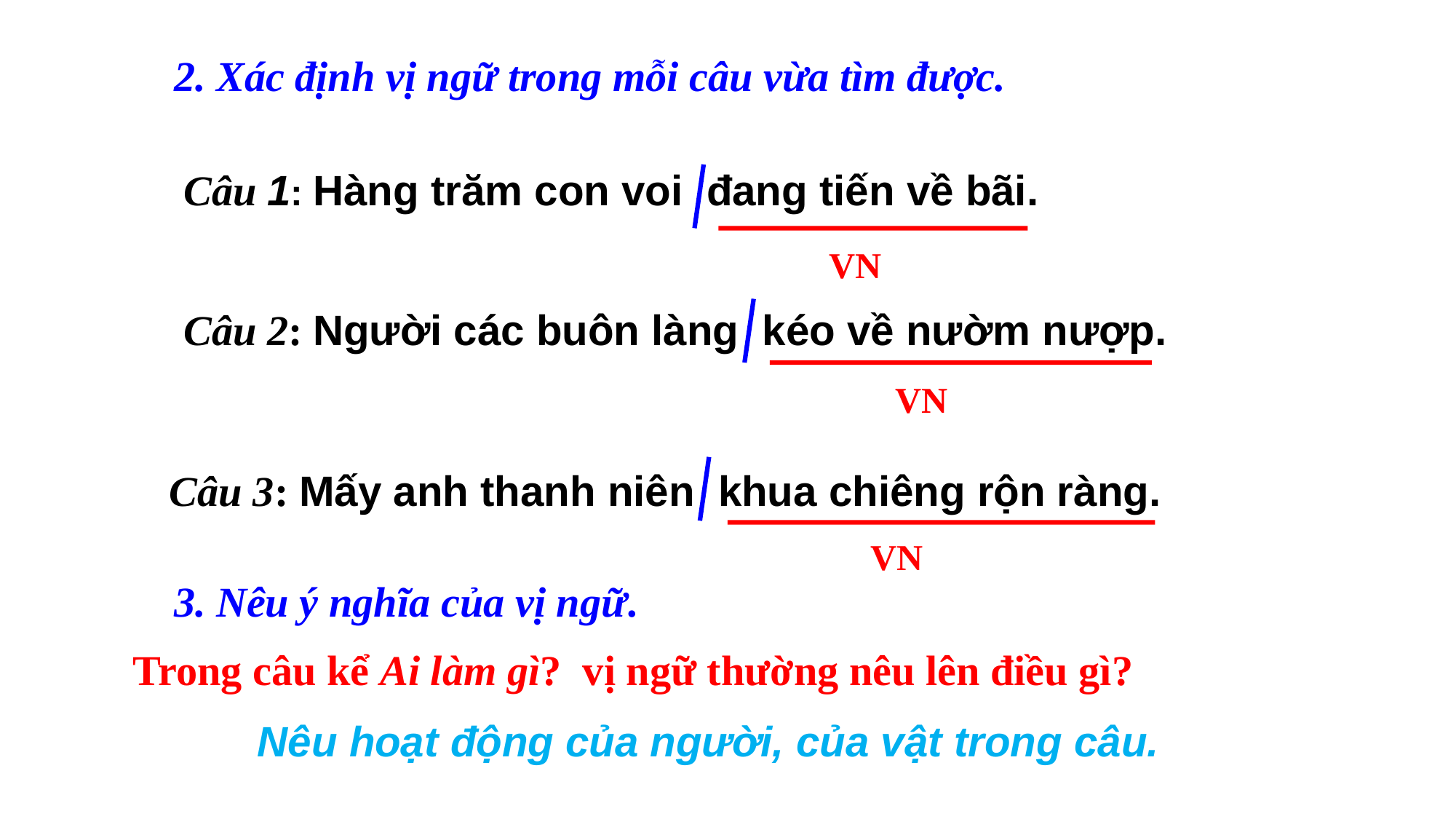

2. Xác định vị ngữ trong mỗi câu vừa tìm được.
Câu 1: Hàng trăm con voi  đang tiến về bãi.

VN
Câu 2: Người các buôn làng  kéo về nườm nượp.

VN

Câu 3: Mấy anh thanh niên  khua chiêng rộn ràng.

VN
  3. Nêu ý nghĩa của vị ngữ.
  Trong câu kể Ai làm gì?  vị ngữ thường nêu lên điều gì?
Nêu hoạt động của người, của vật trong câu.